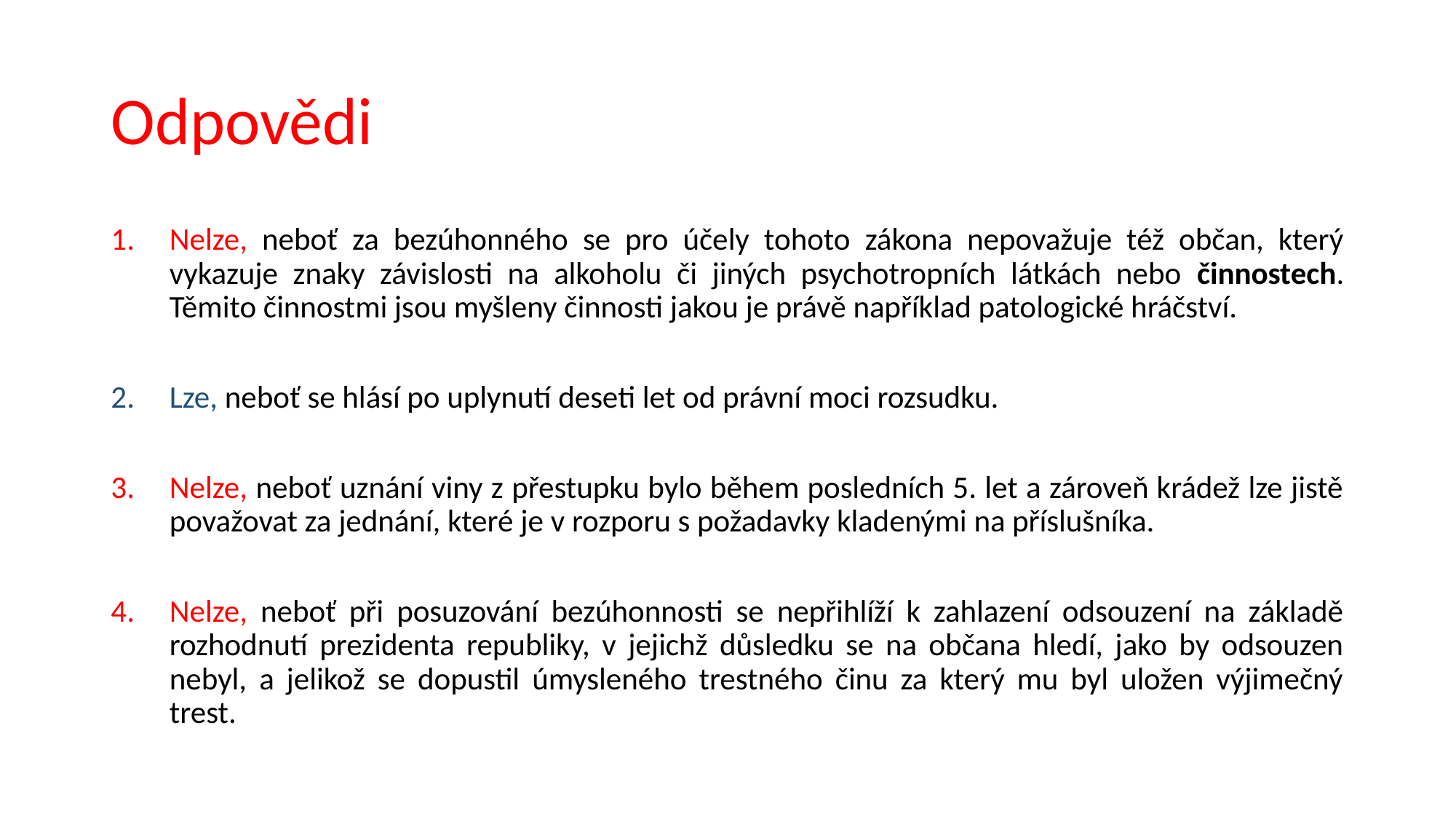

# Odpovědi
Nelze, neboť za bezúhonného se pro účely tohoto zákona nepovažuje též občan, který vykazuje znaky závislosti na alkoholu či jiných psychotropních látkách nebo činnostech. Těmito činnostmi jsou myšleny činnosti jakou je právě například patologické hráčství.

Lze, neboť se hlásí po uplynutí deseti let od právní moci rozsudku.

Nelze, neboť uznání viny z přestupku bylo během posledních 5. let a zároveň krádež lze jistě považovat za jednání, které je v rozporu s požadavky kladenými na příslušníka.

Nelze, neboť při posuzování bezúhonnosti se nepřihlíží k zahlazení odsouzení na základě rozhodnutí prezidenta republiky, v jejichž důsledku se na občana hledí, jako by odsouzen nebyl, a jelikož se dopustil úmysleného trestného činu za který mu byl uložen výjimečný trest.